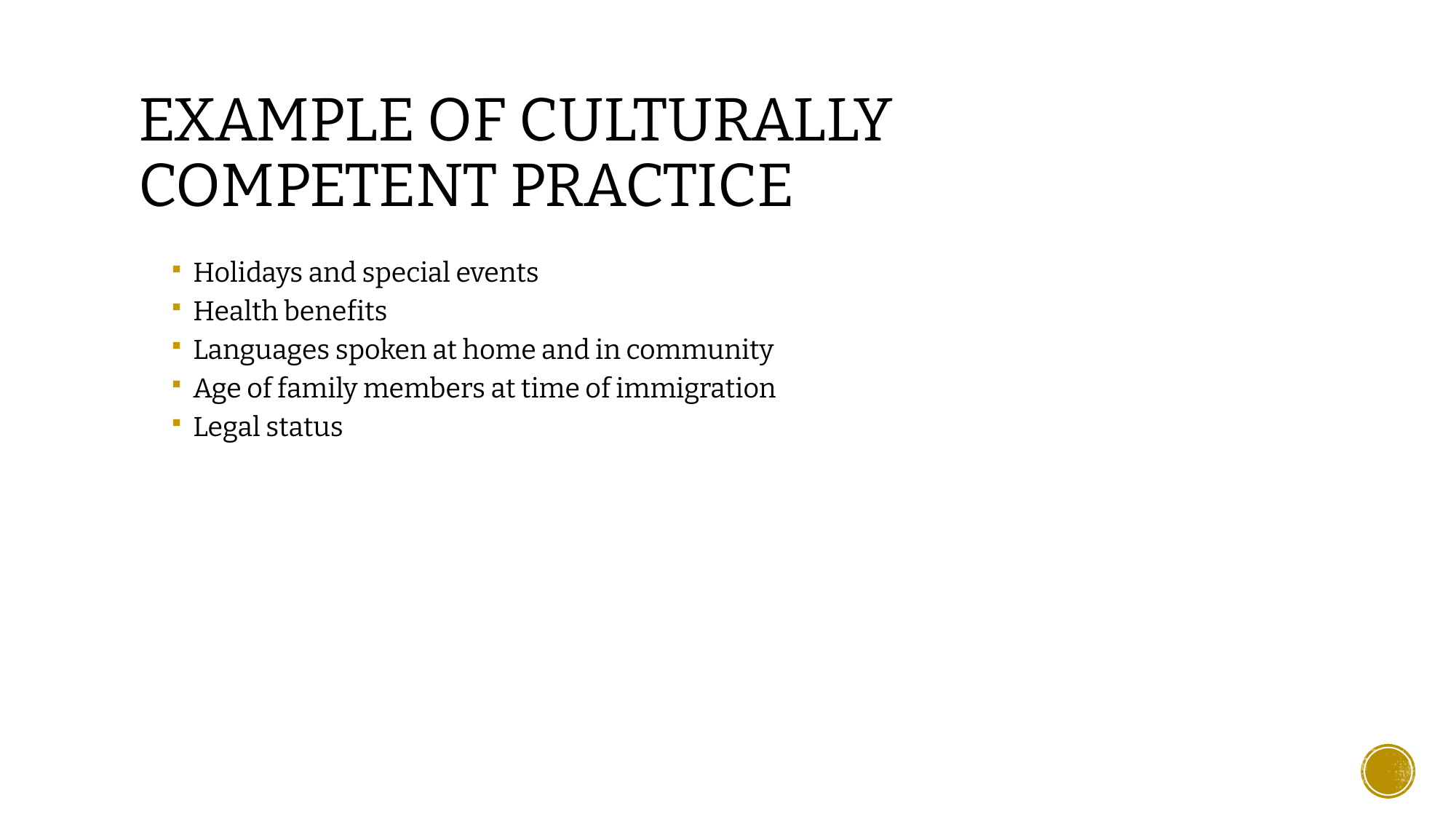

# Example of Culturally Competent Practice
Holidays and special events
Health benefits
Languages spoken at home and in community
Age of family members at time of immigration
Legal status